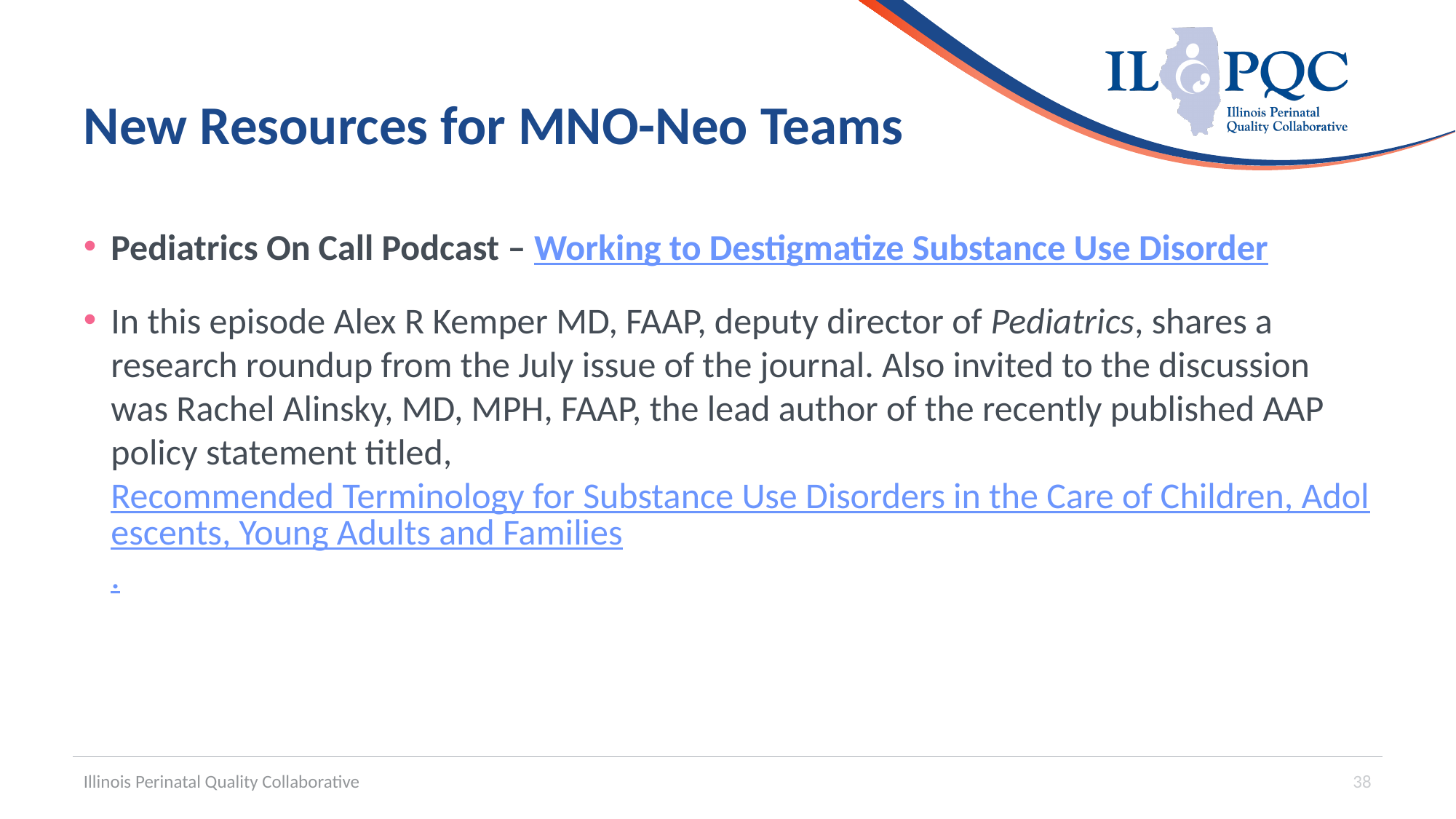

# New Resources for MNO-Neo Teams
Pediatrics On Call Podcast – Working to Destigmatize Substance Use Disorder
In this episode Alex R Kemper MD, FAAP, deputy director of Pediatrics, shares a research roundup from the July issue of the journal. Also invited to the discussion was Rachel Alinsky, MD, MPH, FAAP, the lead author of the recently published AAP policy statement titled, Recommended Terminology for Substance Use Disorders in the Care of Children, Adolescents, Young Adults and Families.

Illinois Perinatal Quality Collaborative
38